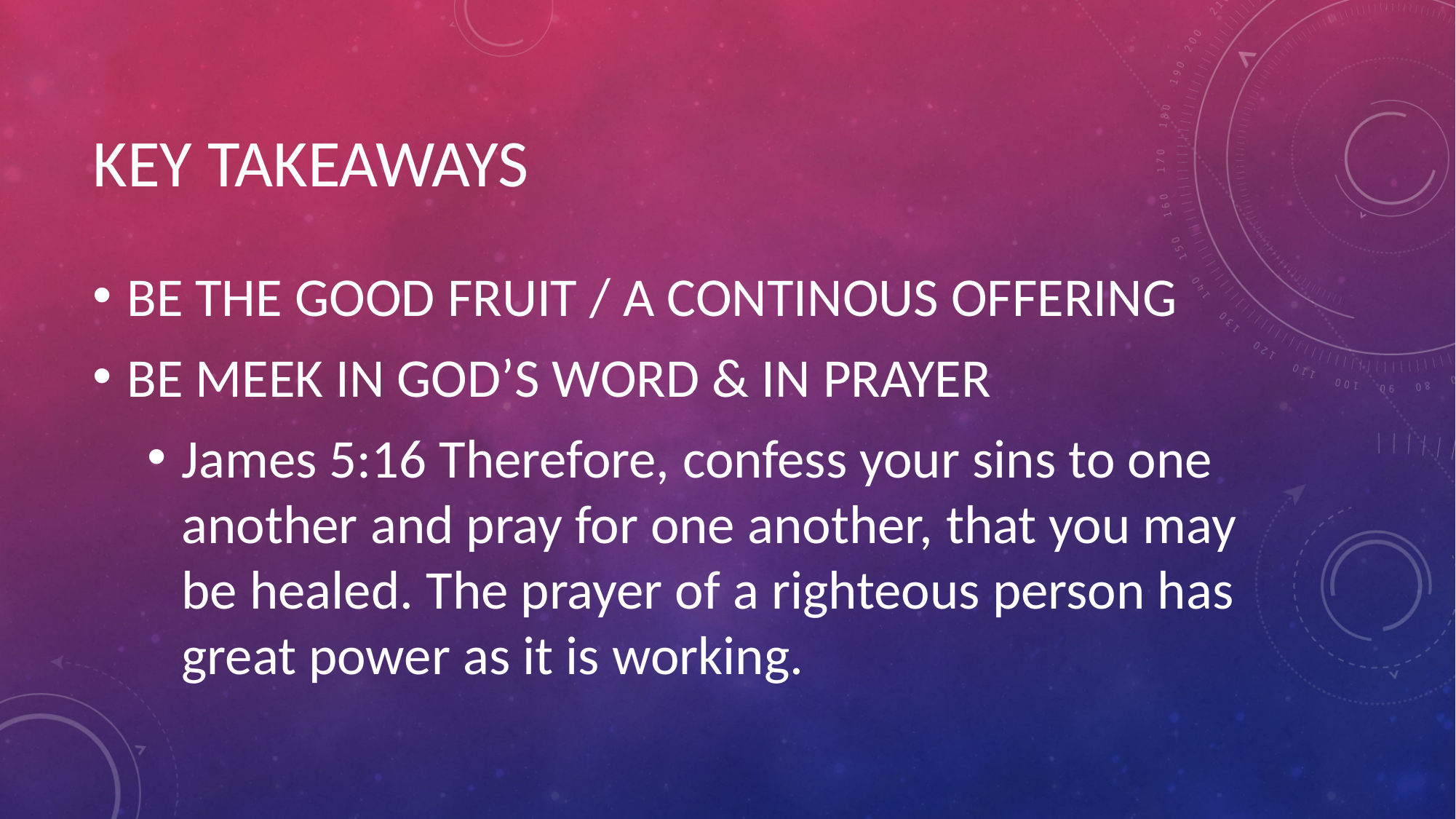

# Key takeaways
BE THE GOOD FRUIT / A CONTINOUS OFFERING
BE MEEK IN GOD’S WORD & IN PRAYER
James 5:16 Therefore, confess your sins to one another and pray for one another, that you may be healed. The prayer of a righteous person has great power as it is working.